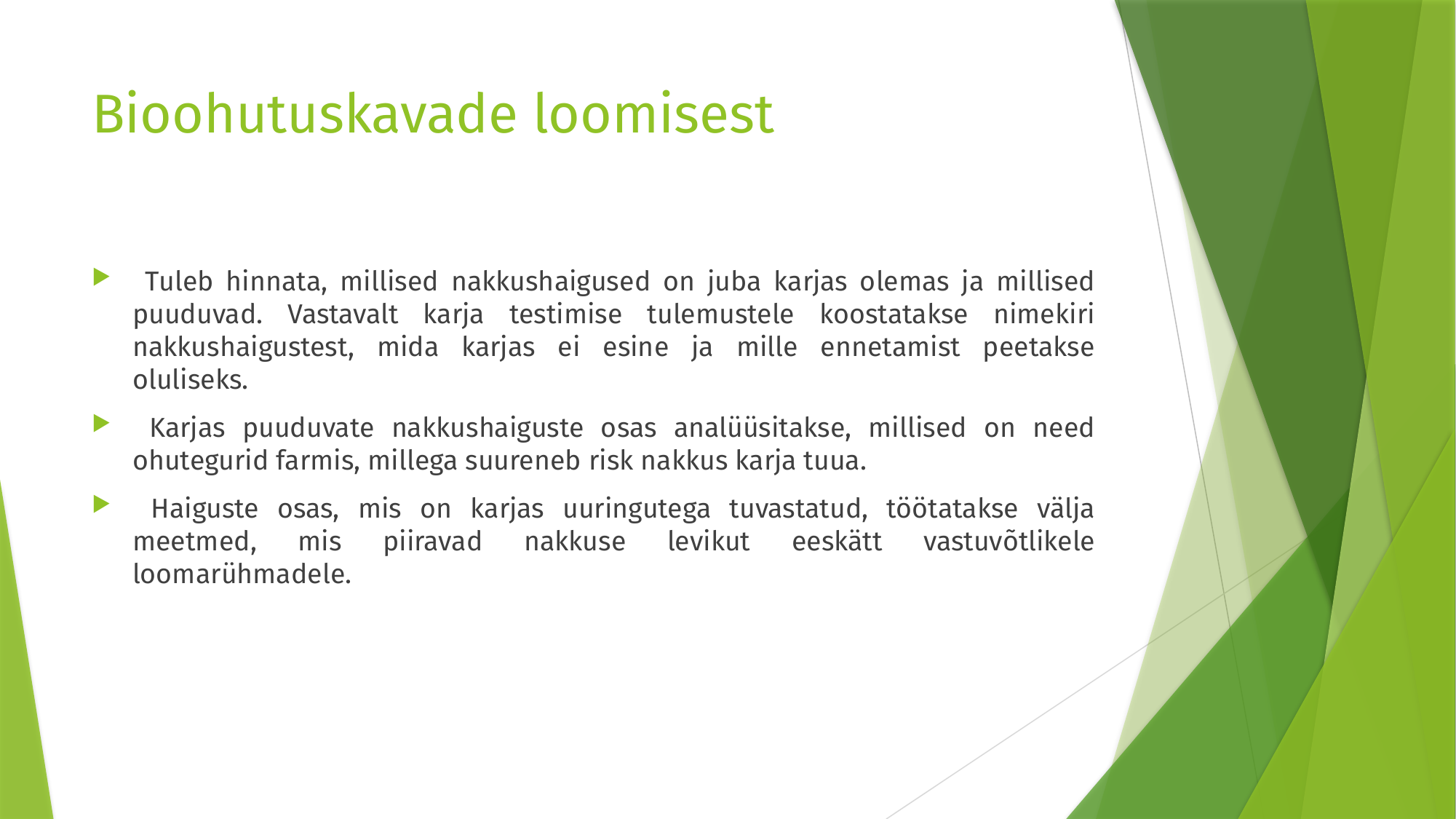

# Bioohutuskavade loomisest
 Tuleb hinnata, millised nakkushaigused on juba karjas olemas ja millised puuduvad. Vastavalt karja testimise tulemustele koostatakse nimekiri nakkushaigustest, mida karjas ei esine ja mille ennetamist peetakse oluliseks.
 Karjas puuduvate nakkushaiguste osas analüüsitakse, millised on need ohutegurid farmis, millega suureneb risk nakkus karja tuua.
 Haiguste osas, mis on karjas uuringutega tuvastatud, töötatakse välja meetmed, mis piiravad nakkuse levikut eeskätt vastuvõtlikele loomarühmadele.